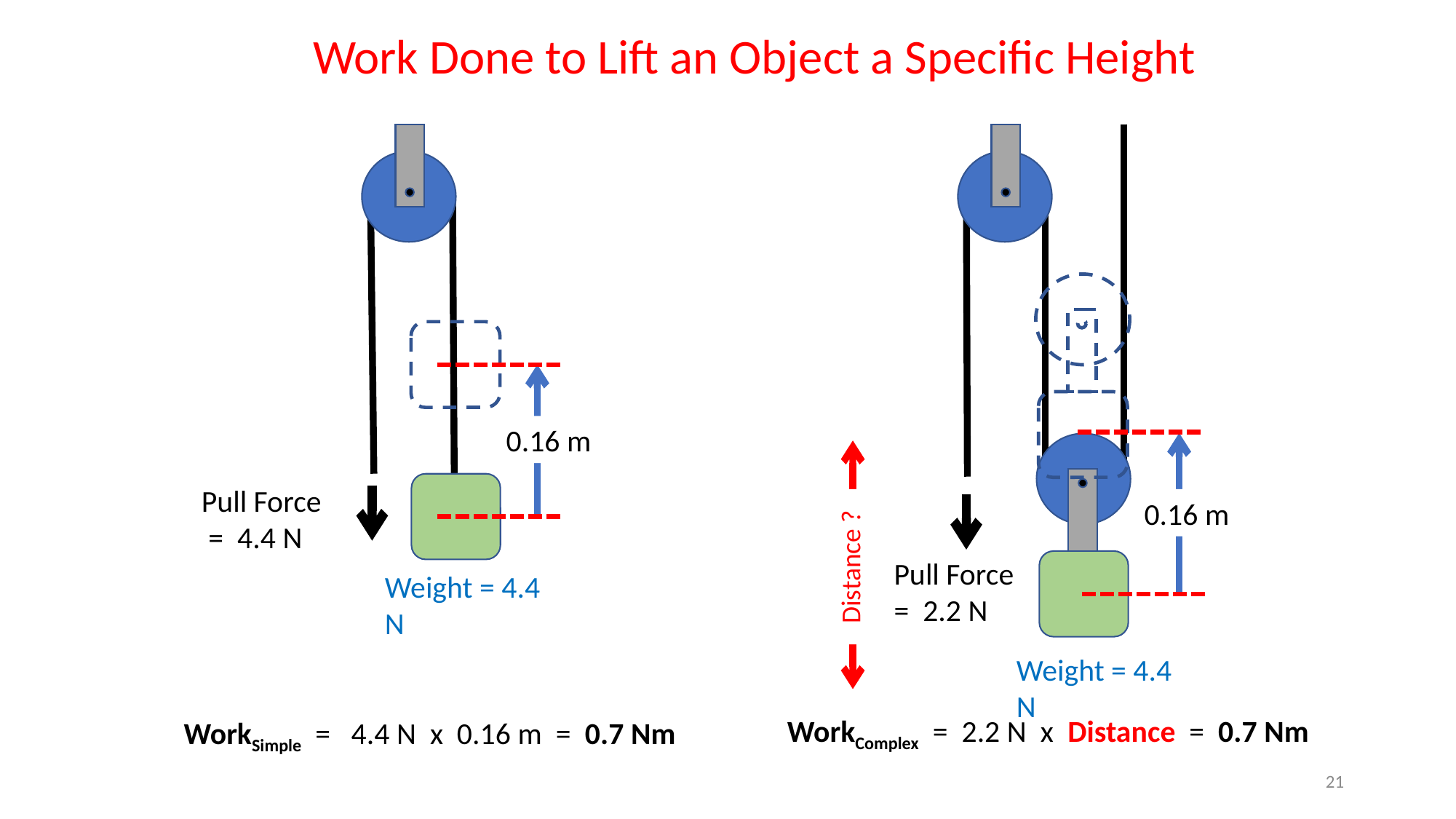

Work Done to Lift an Object a Specific Height

0.16 m
Pull Force
 =  4.4 N
Weight = 4.4 N

0.16 m
Pull Force
=  2.2 N
Weight = 4.4 N
Distance ?
WorkComplex  =  2.2 N  x  Distance  =  0.7 Nm
WorkSimple  =   4.4 N  x  0.16 m  =  0.7 Nm
21